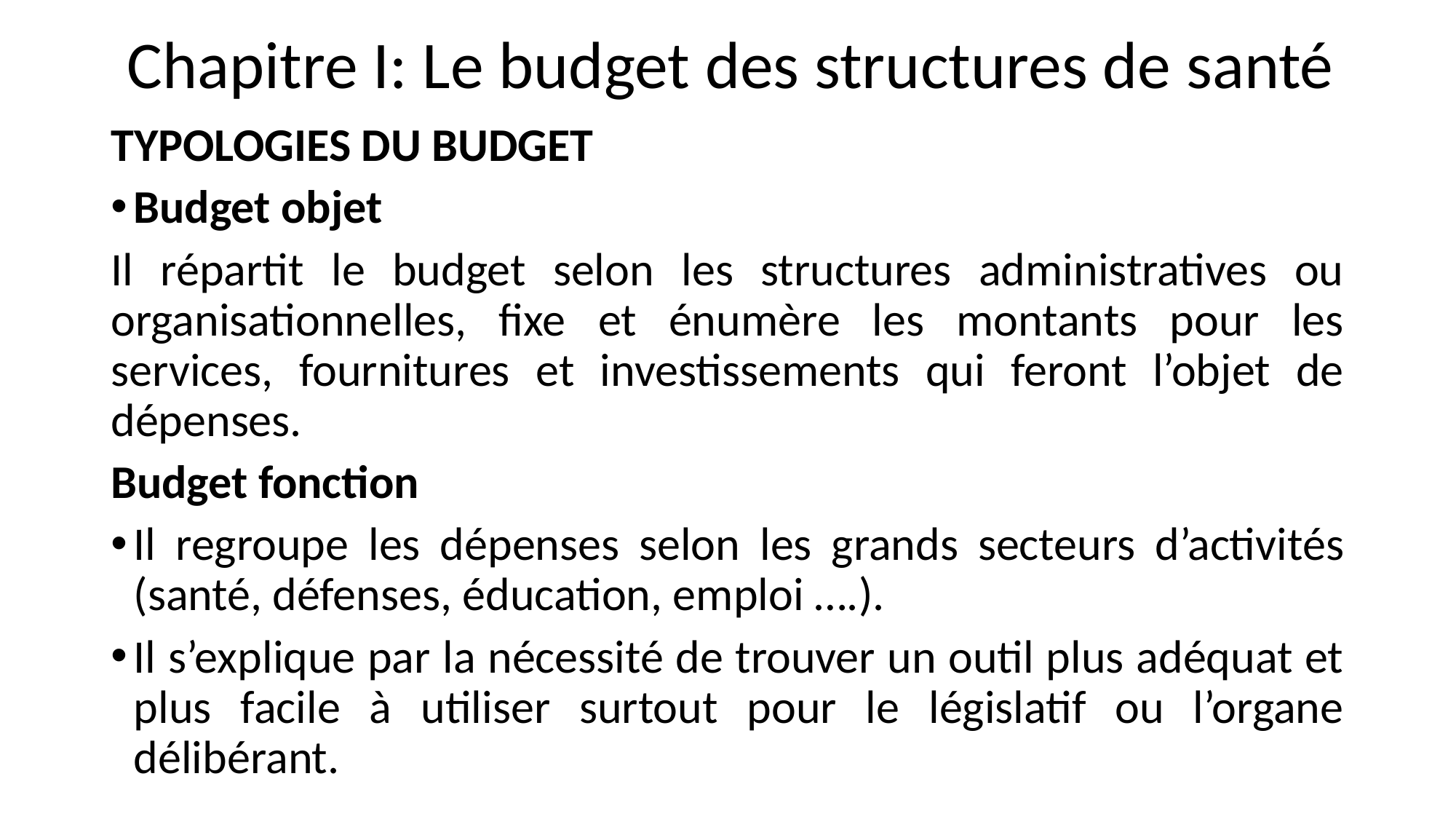

# Chapitre I: Le budget des structures de santé
TYPOLOGIES DU BUDGET
Budget objet
Il répartit le budget selon les structures administratives ou organisationnelles, fixe et énumère les montants pour les services, fournitures et investissements qui feront l’objet de dépenses.
Budget fonction
Il regroupe les dépenses selon les grands secteurs d’activités (santé, défenses, éducation, emploi ….).
Il s’explique par la nécessité de trouver un outil plus adéquat et plus facile à utiliser surtout pour le législatif ou l’organe délibérant.